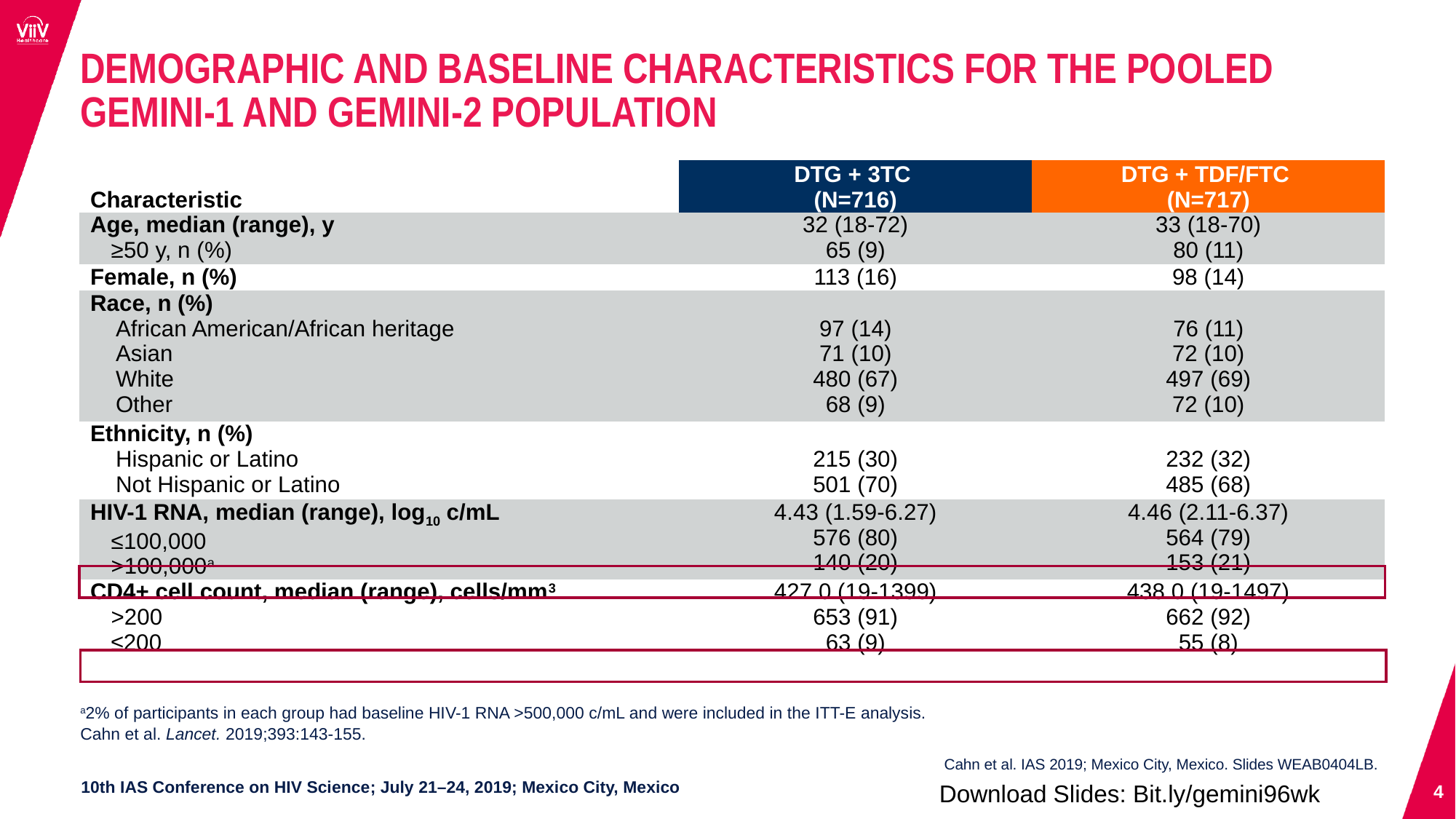

DEMOGRAPHIC AND BASELINE CHARACTERISTICS FOR THE POOLED GEMINI-1 AND GEMINI-2 POPULATION
| Characteristic | DTG + 3TC (N=716) | DTG + TDF/FTC (N=717) |
| --- | --- | --- |
| Age, median (range), y ≥50 y, n (%) | 32 (18-72) 65 (9) | 33 (18-70) 80 (11) |
| Female, n (%) | 113 (16) | 98 (14) |
| Race, n (%) African American/African heritage Asian White Other | 97 (14) 71 (10) 480 (67) 68 (9) | 76 (11) 72 (10) 497 (69) 72 (10) |
| Ethnicity, n (%) Hispanic or Latino Not Hispanic or Latino | 215 (30) 501 (70) | 232 (32) 485 (68) |
| HIV-1 RNA, median (range), log10 c/mL ≤100,000 >100,000a | 4.43 (1.59-6.27) 576 (80) 140 (20) | 4.46 (2.11-6.37) 564 (79) 153 (21) |
| CD4+ cell count, median (range), cells/mm3 >200 ≤200 | 427.0 (19-1399) 653 (91) 63 (9) | 438.0 (19-1497) 662 (92) 55 (8) |

a2% of participants in each group had baseline HIV-1 RNA >500,000 c/mL and were included in the ITT-E analysis.
Cahn et al. Lancet. 2019;393:143-155.
Cahn et al. IAS 2019; Mexico City, Mexico. Slides WEAB0404LB.
4
Download Slides: Bit.ly/gemini96wk